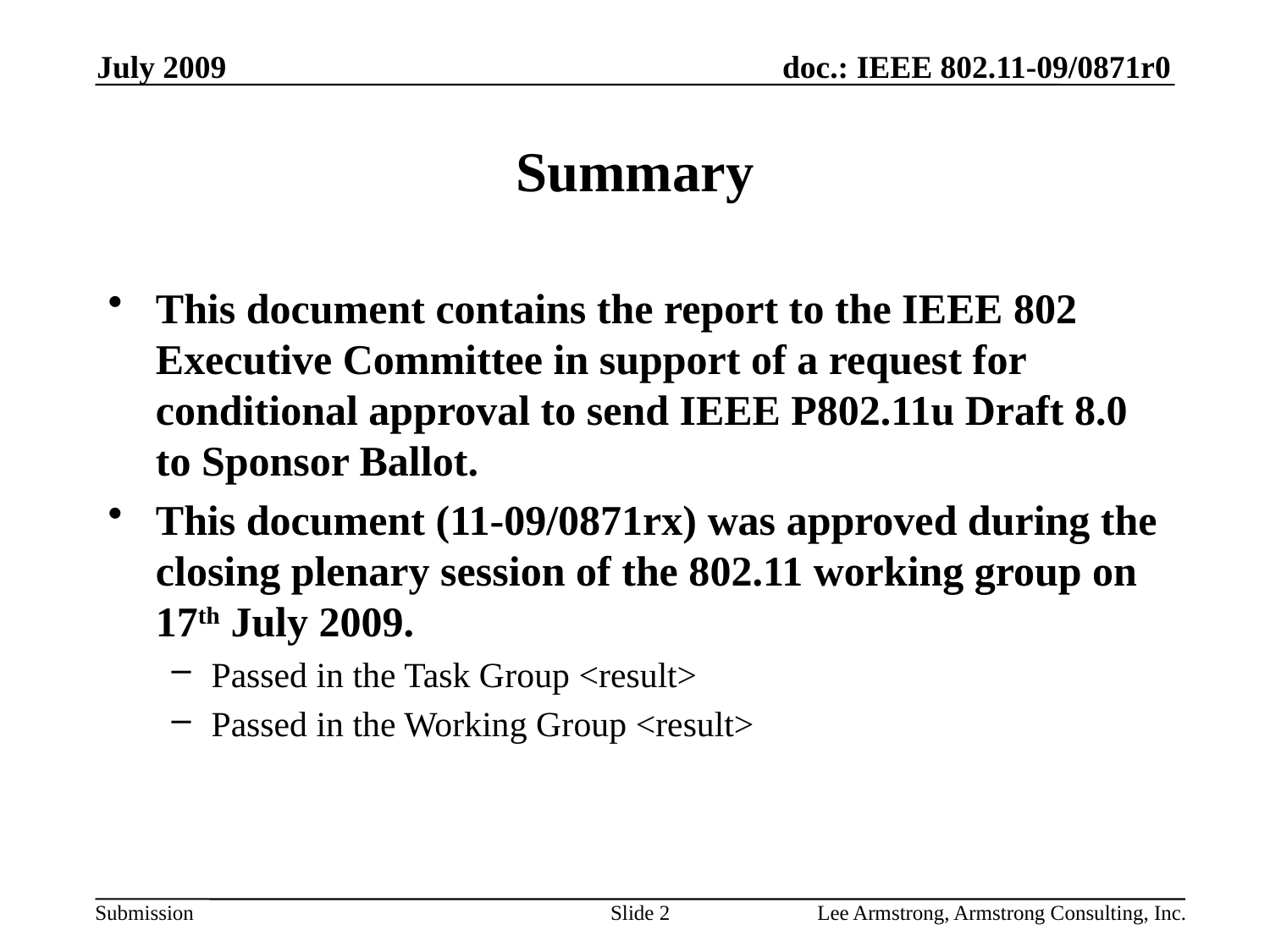

July 2009
# Summary
This document contains the report to the IEEE 802 Executive Committee in support of a request for conditional approval to send IEEE P802.11u Draft 8.0 to Sponsor Ballot.
This document (11-09/0871rx) was approved during the closing plenary session of the 802.11 working group on 17th July 2009.
Passed in the Task Group <result>
Passed in the Working Group <result>
Slide 2
Lee Armstrong, Armstrong Consulting, Inc.